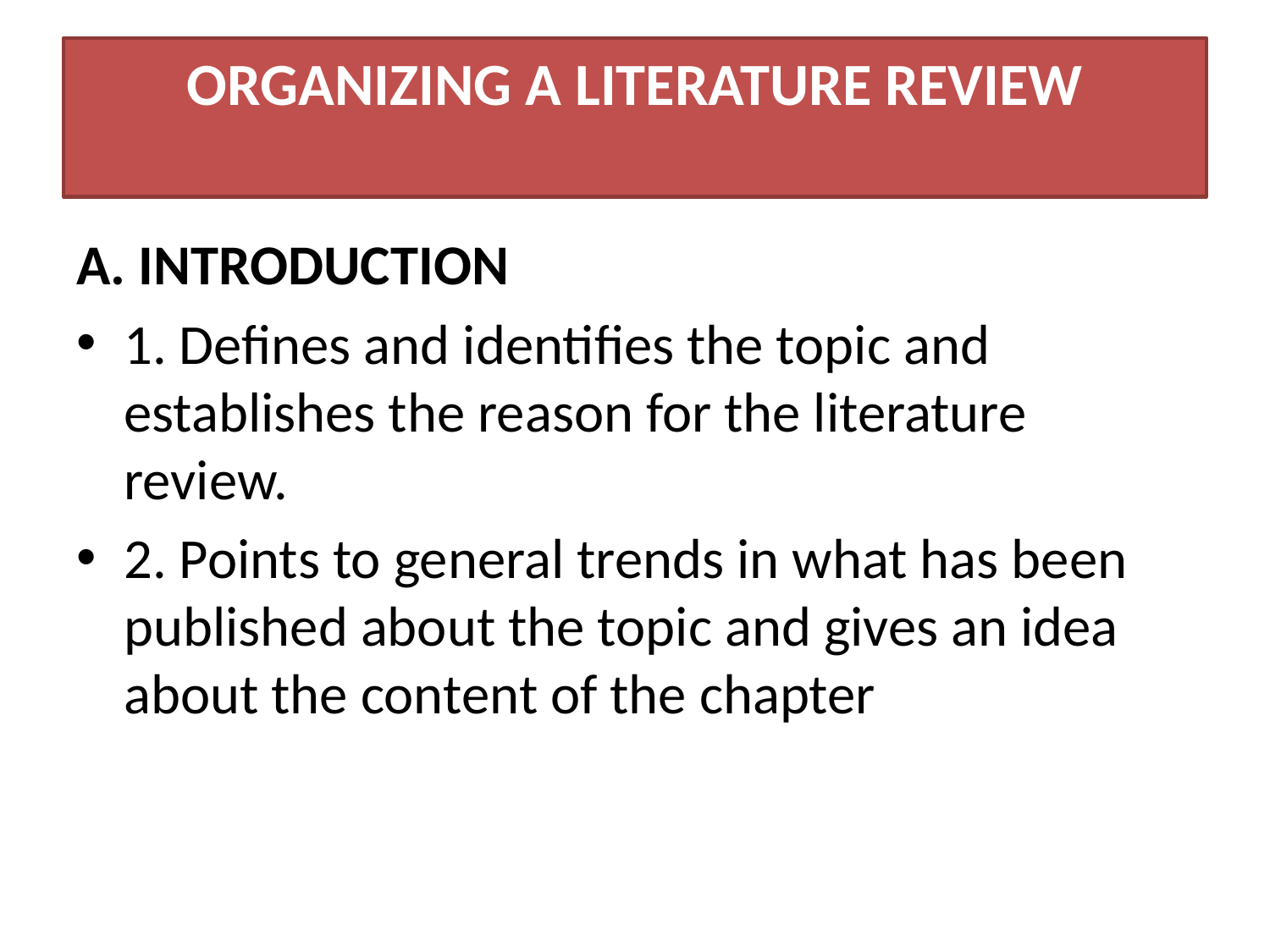

# ORGANIZING A LITERATURE REVIEW
A. INTRODUCTION
1. Defines and identifies the topic and establishes the reason for the literature review.
2. Points to general trends in what has been published about the topic and gives an idea about the content of the chapter